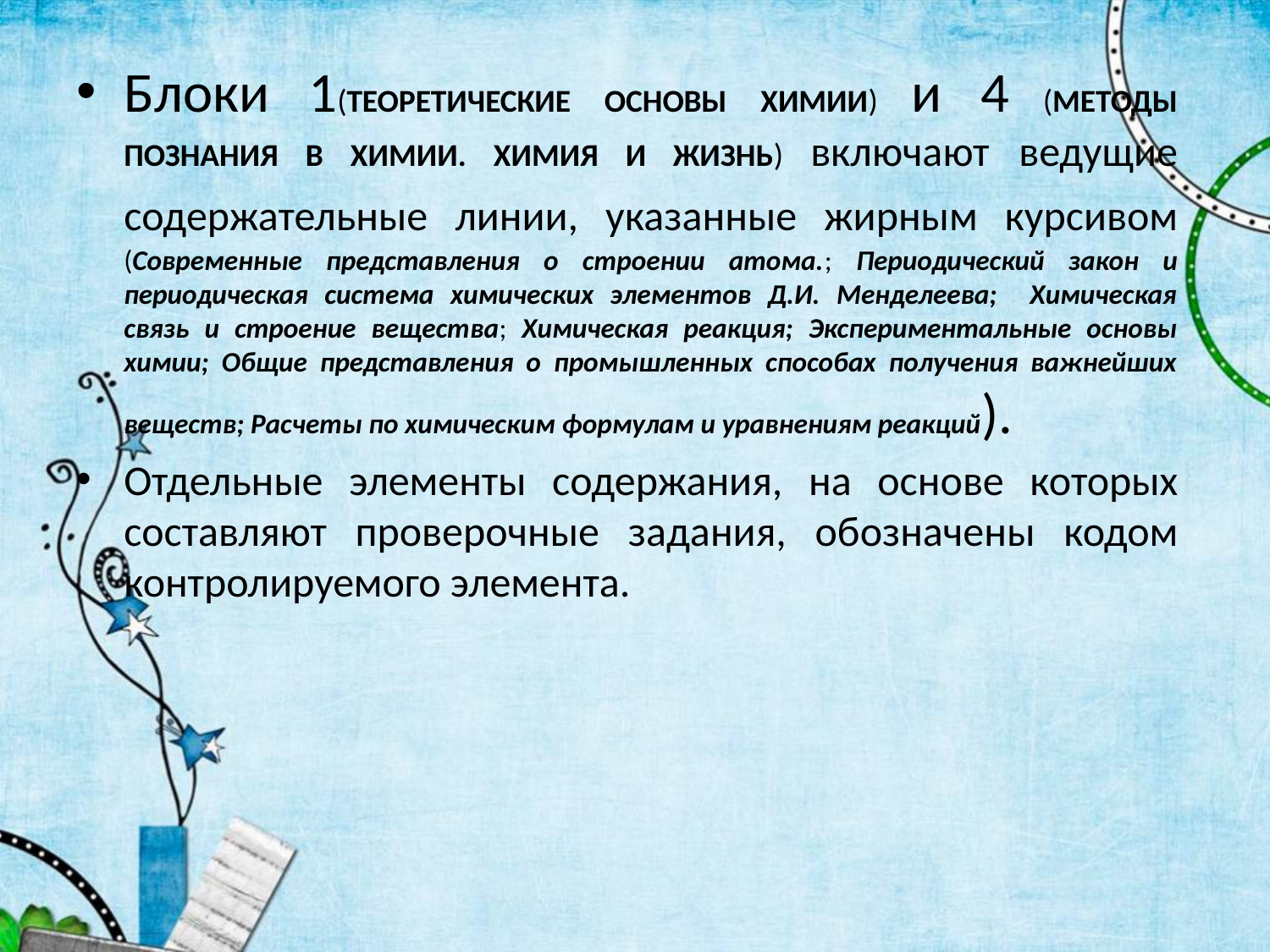

Блоки 1(ТЕОРЕТИЧЕСКИЕ ОСНОВЫ ХИМИИ) и 4 (МЕТОДЫ ПОЗНАНИЯ В ХИМИИ. ХИМИЯ И ЖИЗНЬ) включают ведущие содержательные линии, указанные жирным курсивом (Современные представления о строении атома.; Периодический закон и периодическая система химических элементов Д.И. Менделеева;  Химическая связь и строение вещества; Химическая реакция; Экспериментальные основы химии; Общие представления о промышленных способах получения важнейших веществ; Расчеты по химическим формулам и уравнениям реакций).
Отдельные элементы содержания, на основе которых составляют проверочные задания, обозначены кодом контролируемого элемента.